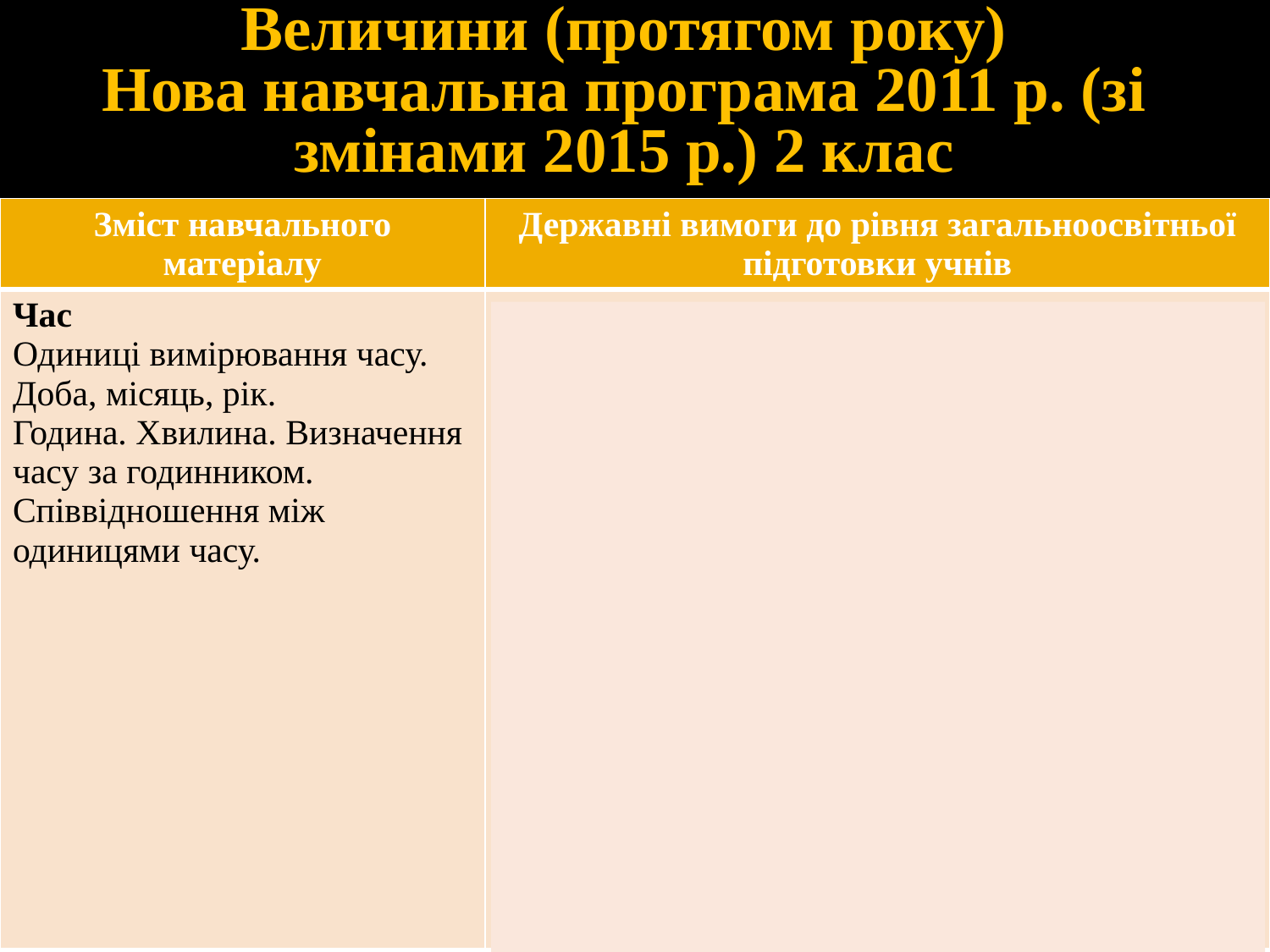

Величини (протягом року)
Нова навчальна програма 2011 р. (зі змінами 2015 р.) 2 клас
| Зміст навчального матеріалу | Державні вимоги до рівня загальноосвітньої підготовки учнів |
| --- | --- |
| Час Одиниці вимірювання часу. Доба, місяць, рік. Година. Хвилина. Визначення часу за годинником. Співвідношення між одиницями часу. | знає одиниці часу (доба, місяць, рік; година, хвилина) знає співвідношення між добою і місяцем, місяцем і роком; годиною і хвилиною; визначає час за годинником; записує результати визначення часу, використовуючи скорочені позначення (год, хв). |